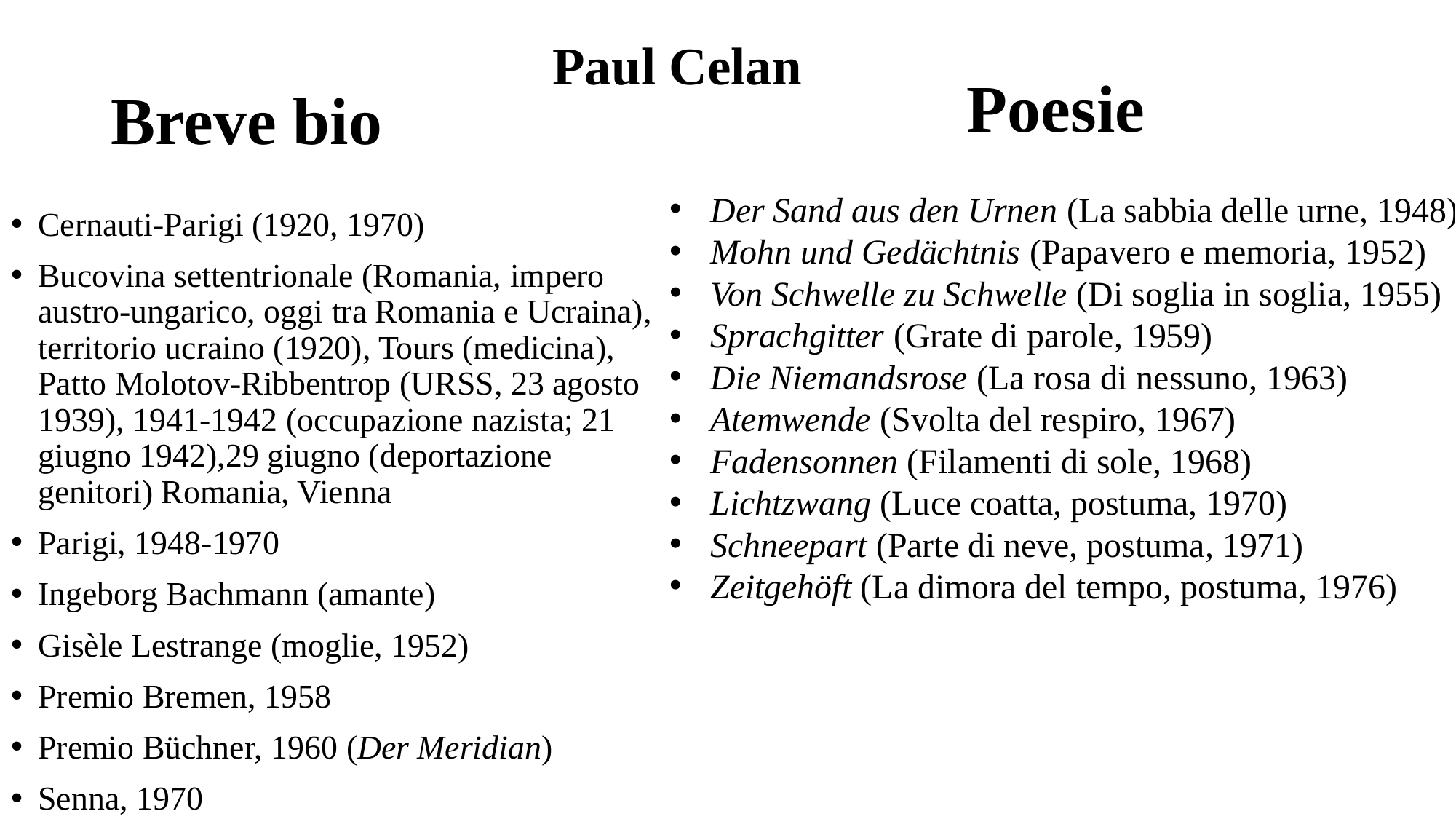

Paul Celan
# Breve bio
Poesie

Der Sand aus den Urnen (La sabbia delle urne, 1948)
Mohn und Gedächtnis (Papavero e memoria, 1952)
Von Schwelle zu Schwelle (Di soglia in soglia, 1955)
Sprachgitter (Grate di parole, 1959)
Die Niemandsrose (La rosa di nessuno, 1963)
Atemwende (Svolta del respiro, 1967)
Fadensonnen (Filamenti di sole, 1968)
Lichtzwang (Luce coatta, postuma, 1970)
Schneepart (Parte di neve, postuma, 1971)
Zeitgehöft (La dimora del tempo, postuma, 1976)
Cernauti-Parigi (1920, 1970)
Bucovina settentrionale (Romania, impero austro-ungarico, oggi tra Romania e Ucraina), territorio ucraino (1920), Tours (medicina), Patto Molotov-Ribbentrop (URSS, 23 agosto 1939), 1941-1942 (occupazione nazista; 21 giugno 1942),29 giugno (deportazione genitori) Romania, Vienna
Parigi, 1948-1970
Ingeborg Bachmann (amante)
Gisèle Lestrange (moglie, 1952)
Premio Bremen, 1958
Premio Büchner, 1960 (Der Meridian)
Senna, 1970